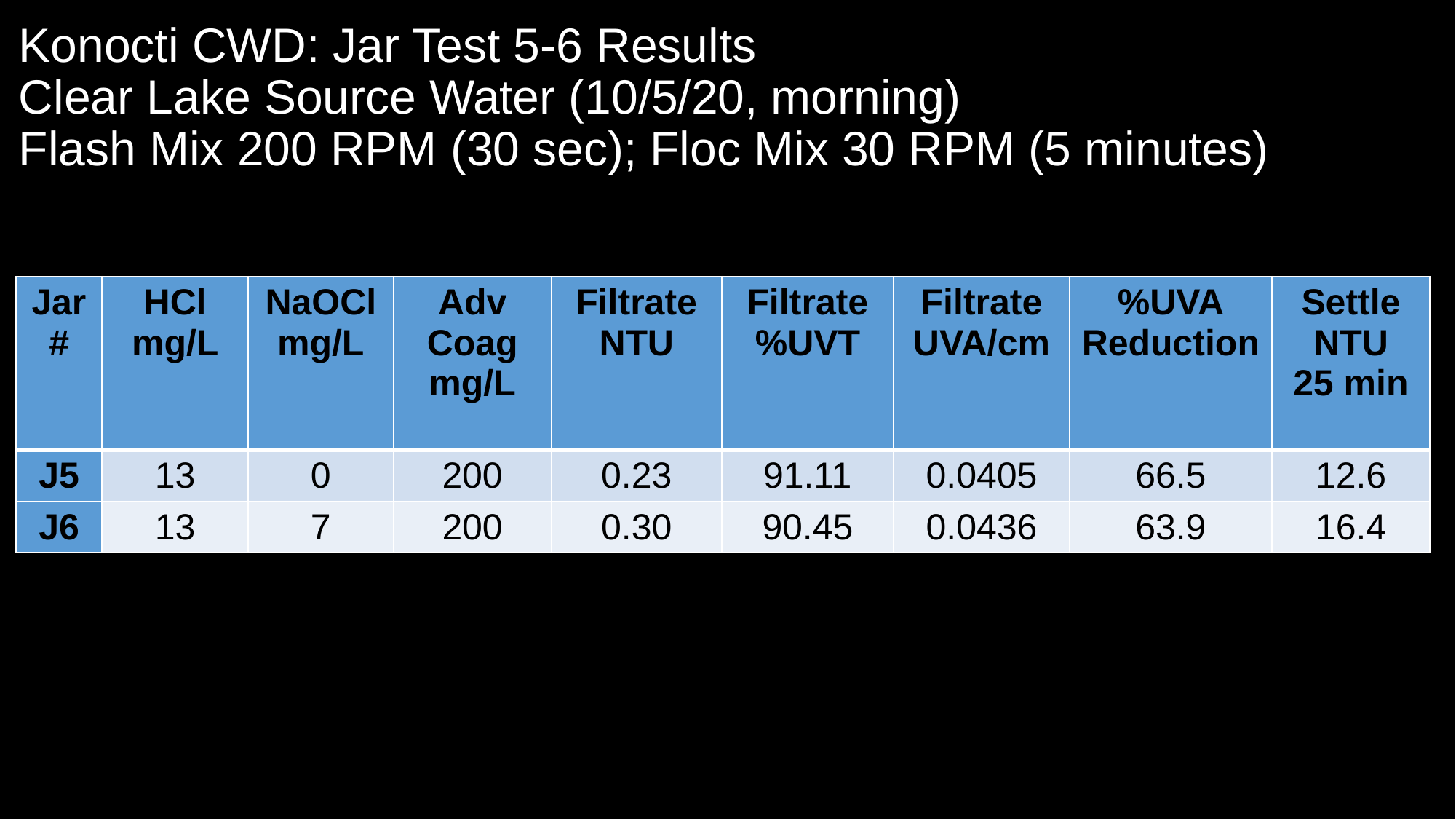

# Konocti CWD: Jar Test 5-6 Results Clear Lake Source Water (10/5/20, morning) Flash Mix 200 RPM (30 sec); Floc Mix 30 RPM (5 minutes)
| Jar # | HCl mg/L | NaOCl mg/L | Adv Coag mg/L | Filtrate NTU | Filtrate %UVT | Filtrate UVA/cm | %UVA Reduction | Settle NTU 25 min |
| --- | --- | --- | --- | --- | --- | --- | --- | --- |
| J5 | 13 | 0 | 200 | 0.23 | 91.11 | 0.0405 | 66.5 | 12.6 |
| J6 | 13 | 7 | 200 | 0.30 | 90.45 | 0.0436 | 63.9 | 16.4 |